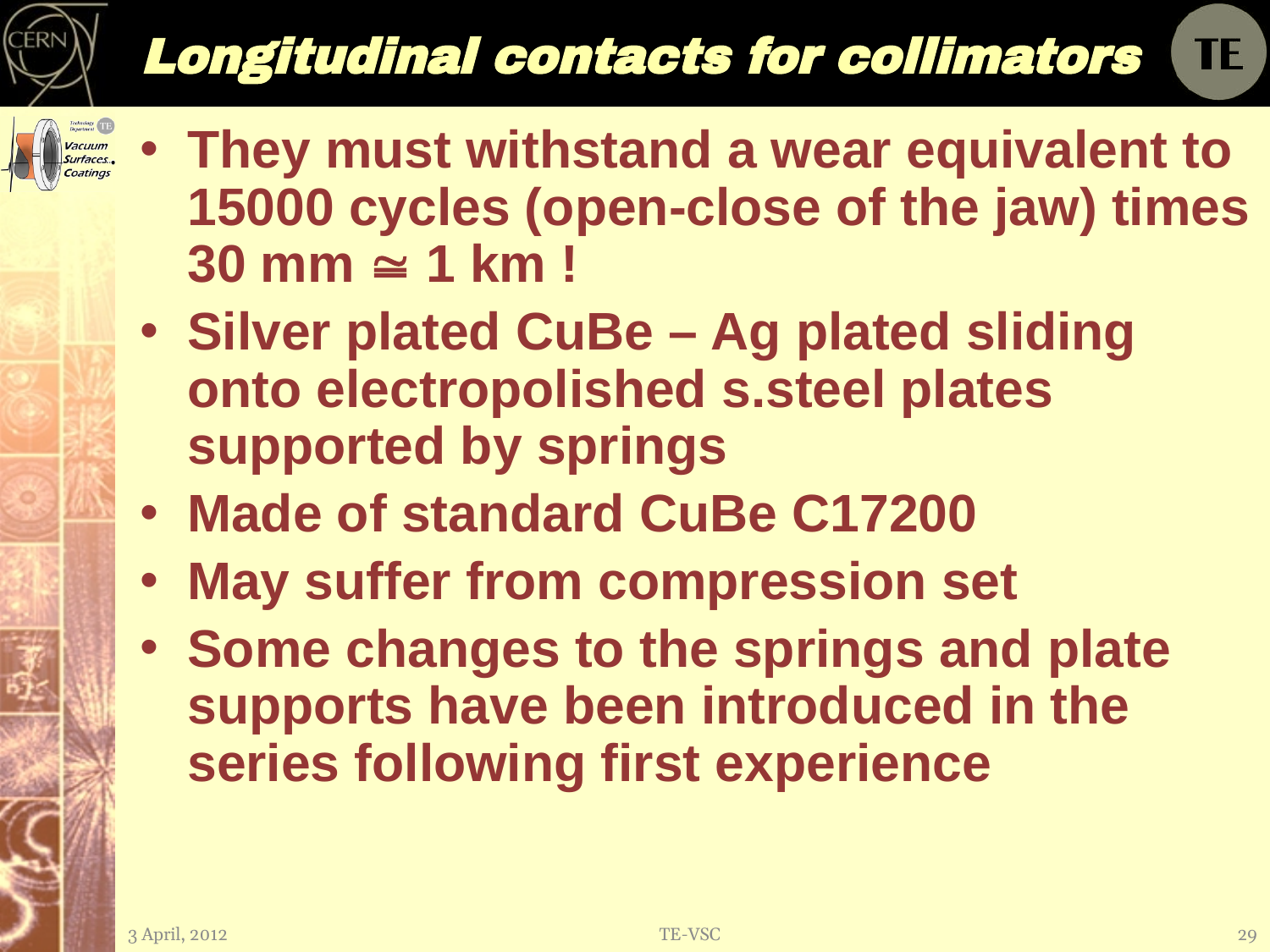

# Longitudinal contacts for collimators
They must withstand a wear equivalent to 15000 cycles (open-close of the jaw) times 30 mm ≅ 1 km !
Silver plated CuBe – Ag plated sliding onto electropolished s.steel plates supported by springs
Made of standard CuBe C17200
May suffer from compression set
Some changes to the springs and plate supports have been introduced in the series following first experience
3 April, 2012
TE-VSC
29